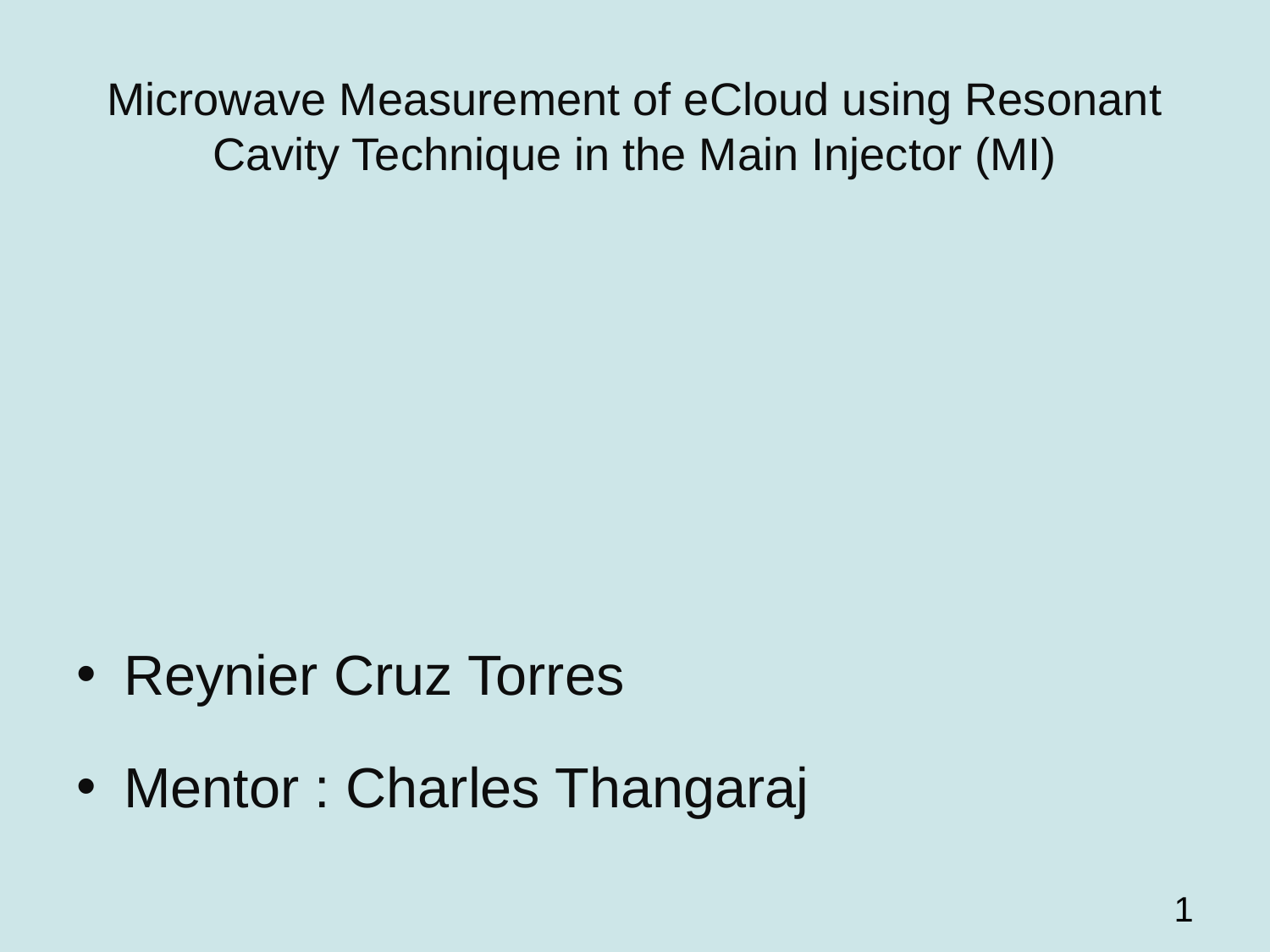

# Microwave Measurement of eCloud using Resonant Cavity Technique in the Main Injector (MI)
Reynier Cruz Torres
Mentor : Charles Thangaraj
1